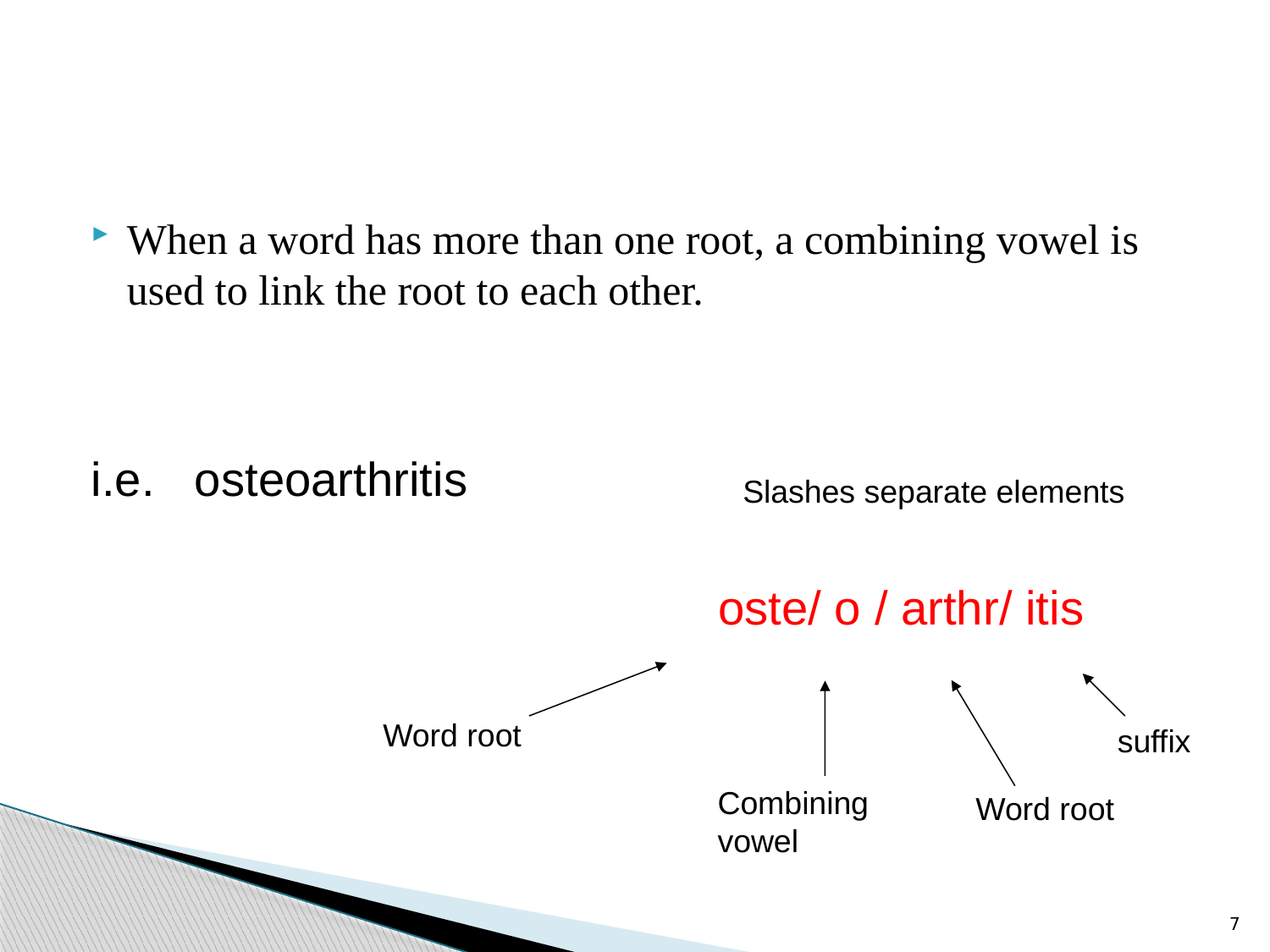

When a word has more than one root, a combining vowel is used to link the root to each other.

i.e.   osteoarthritis

                                               oste/ o / arthr/ itis
Slashes separate elements

Word root
suffix
Combining vowel
Word root
7